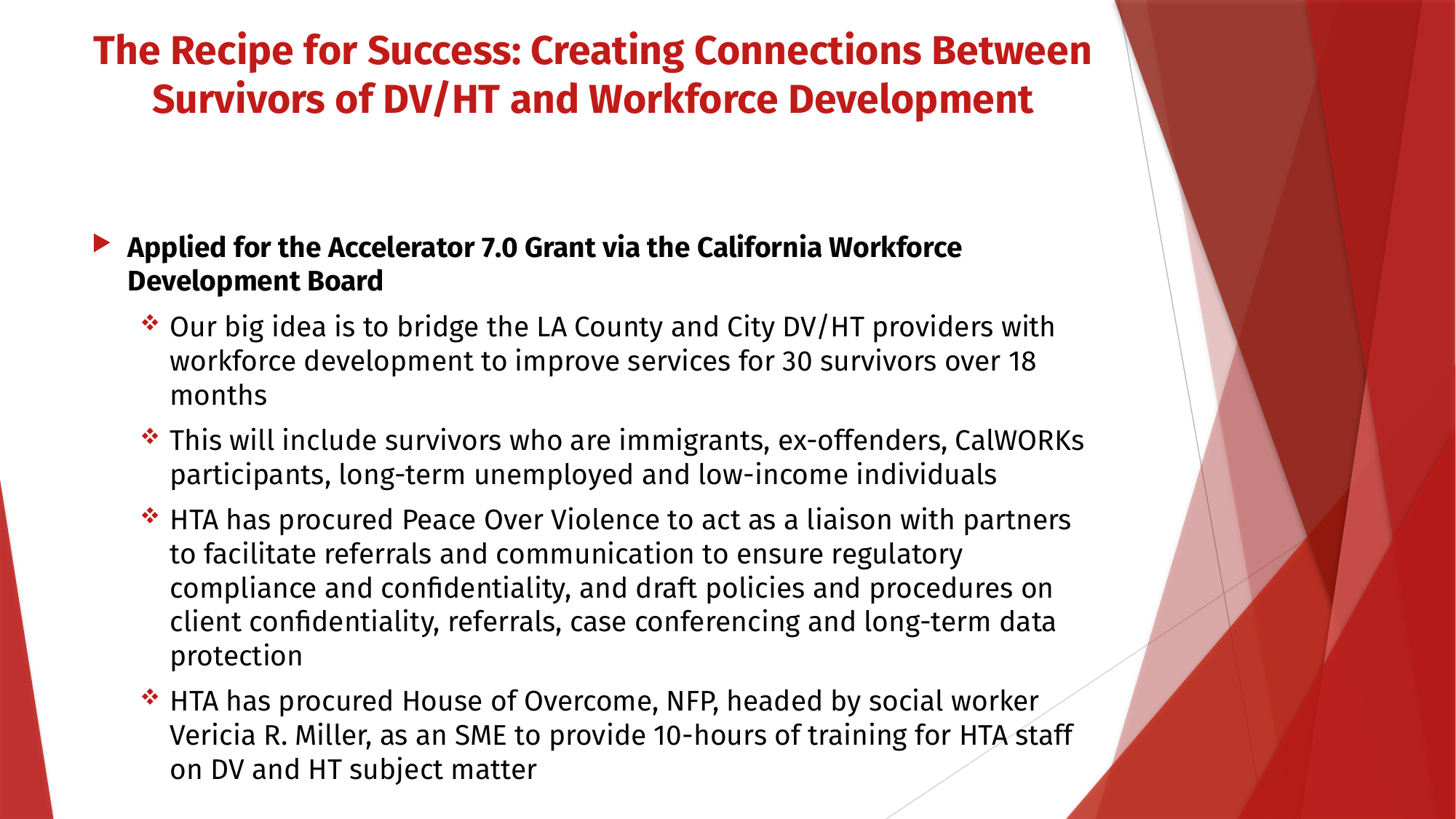

# The Recipe for Success: Creating Connections Between Survivors of DV/HT and Workforce Development
Applied for the Accelerator 7.0 Grant via the California Workforce Development Board
Our big idea is to bridge the LA County and City DV/HT providers with workforce development to improve services for 30 survivors over 18 months
This will include survivors who are immigrants, ex-offenders, CalWORKs participants, long-term unemployed and low-income individuals
HTA has procured Peace Over Violence to act as a liaison with partners to facilitate referrals and communication to ensure regulatory compliance and confidentiality, and draft policies and procedures on client confidentiality, referrals, case conferencing and long-term data protection
HTA has procured House of Overcome, NFP, headed by social worker Vericia R. Miller, as an SME to provide 10-hours of training for HTA staff on DV and HT subject matter